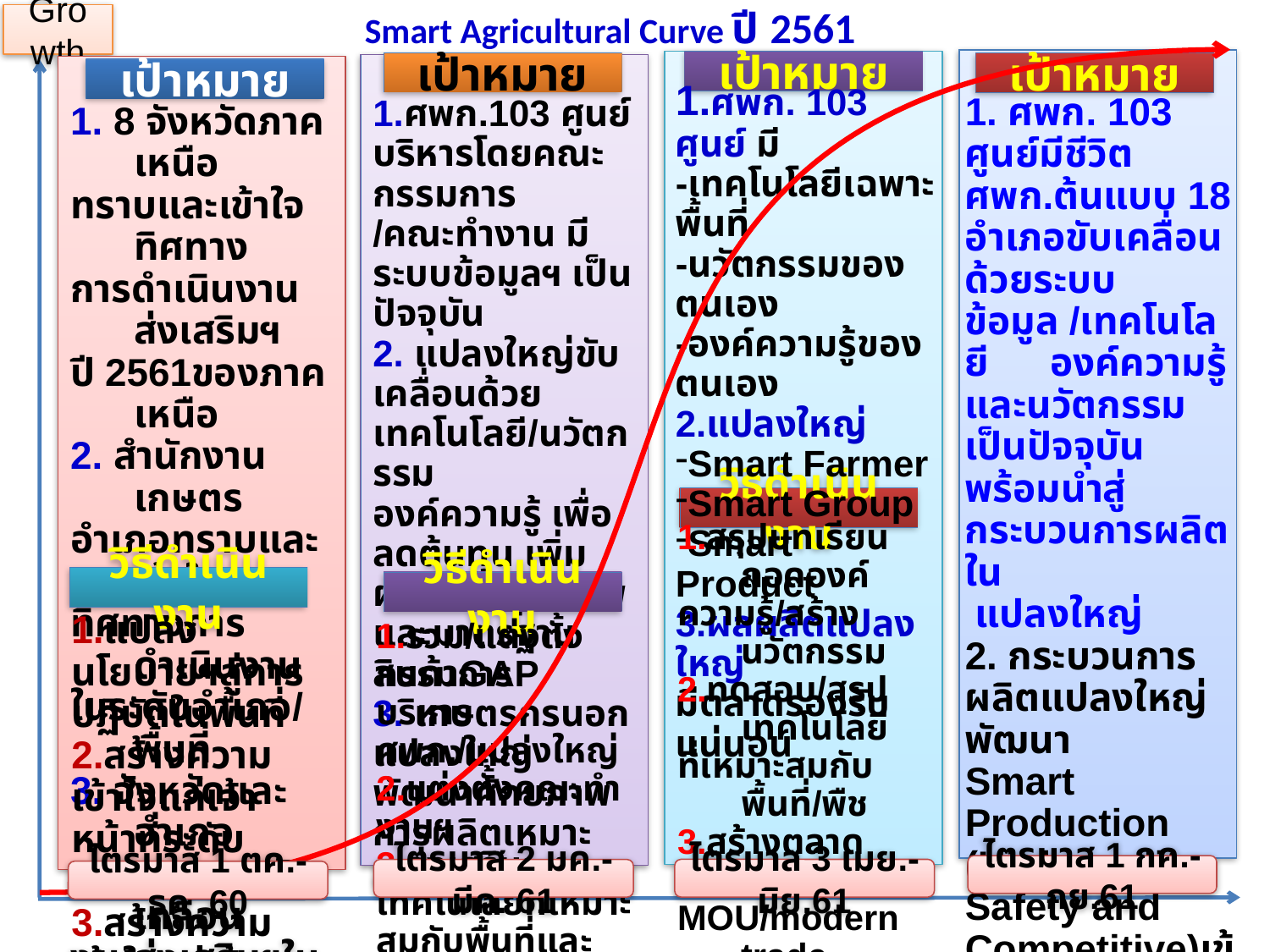

Smart Agricultural Curve ปี 2561
Growth

เป้าหมาย

เป้าหมาย

เป้าหมาย

1.ศพก.103 ศูนย์บริหารโดยคณะกรรมการ
/คณะทำงาน มีระบบข้อมูลฯ เป็นปัจจุบัน
2. แปลงใหญ่ขับเคลื่อนด้วยเทคโนโลยี/นวัตกรรม
องค์ความรู้ เพื่อลดต้นทุน เพิ่มผลผลิต คุณภาพ และมาตรฐานสินค้าGAP
3. เกษตรกรนอกแปลงใหญ่ พัฒนาศักยภาพการผลิตเหมาะสมขนาดฟาร์ม

1.ศพก. 103 ศูนย์ มี
-เทคโนโลยีเฉพาะพื้นที่
-นวัตกรรมของตนเอง
-องค์ความรู้ของตนเอง
2.แปลงใหญ่
Smart Farmer
Smart Group
Smart Product
3.ผลผลิตแปลงใหญ่
มีตลาดรองรับแน่นอน

1. 8 จังหวัดภาคเหนือ
ทราบและเข้าใจทิศทาง
การดำเนินงานส่งเสริมฯ
ปี 2561ของภาคเหนือ
2. สำนักงานเกษตร
อำเภอทราบและเข้าใจ
ทิศทางการดำเนินงาน
ในระดับอำเภอ/พื้นที่
3. จังหวัดและอำเภอ
วางแผนและขับเคลื่อน
งานส่งเสริมฯในพื้นที่

เป้าหมาย

1. ศพก. 103 ศูนย์มีชีวิต ศพก.ต้นแบบ 18 อำเภอขับเคลื่อนด้วยระบบข้อมูล /เทคโนโลยี      องค์ความรู้และนวัตกรรม
เป็นปัจจุบัน พร้อมนำสู่กระบวนการผลิตใน
 แปลงใหญ่
2. กระบวนการผลิตแปลงใหญ่พัฒนา
Smart Production
(High quality, Safety and Competitive)เข้าสู่ระบบตลาด
3. เกษตรกรเป้าหมายมีรายได้ที่แน่นอนและมั่นคง มากกว่า180,000บาท/ครัวเรือน/ปี

วิธีดำเนินงาน

1.สรุปบทเรียน ถอดองค์
ความรู้/สร้างนวัตกรรม
2.ทดสอบ/สรุปเทคโนโลยี
ที่เหมาะสมกับพื้นที่/พืช
3.สร้างตลาดออนไลน์
MOU/modern trade
4.พัฒนาเกษตรกรสู่ Smart Farmer/Smart Group /Smart Product

1.แปลงนโยบายฯสู่การปฏิบัติในพื้นที่
2.สร้างความเข้าใจแก่เจ้าหน้าที่ระดับจังหวัด
3.สร้างความเข้าใจแก่เจ้าหน้าที่ระดับอำเภอ

วิธีดำเนินงาน
วิธีดำเนินงาน
1.รวม/แต่งตั้ง กรรมการ
บริหาร ศพก./แปลงใหญ่
2.แต่งตั้งคณะทำงานฯ
3.ส่งเสริมเทคโนโลยีที่เหมาะสมกับพื้นที่และชนิดพืช นวัตกรรม/องค์ความรู้

ไตรมาส 1 กค.-กย.61
ไตรมาส 3 เมย.-มิย.61
ไตรมาส 2 มค.-มีค. 61
ไตรมาส 1 ตค.-ธค .60